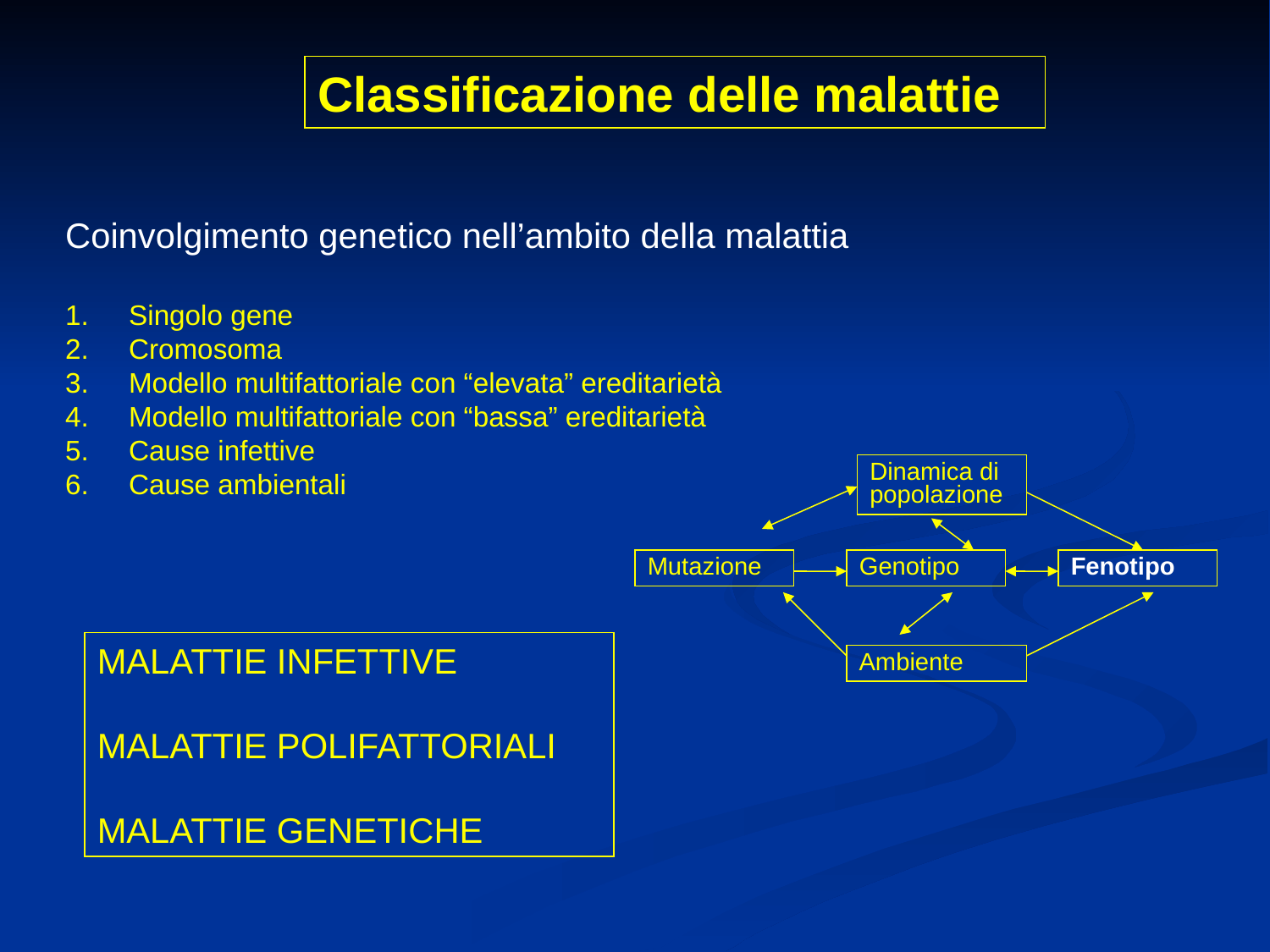

Classificazione delle malattie
Coinvolgimento genetico nell’ambito della malattia

Singolo gene
Cromosoma
Modello multifattoriale con “elevata” ereditarietà
Modello multifattoriale con “bassa” ereditarietà
Cause infettive
Cause ambientali
Dinamica di popolazione

Mutazione
Genotipo
Fenotipo

Ambiente
MALATTIE INFETTIVE

MALATTIE POLIFATTORIALI

MALATTIE GENETICHE